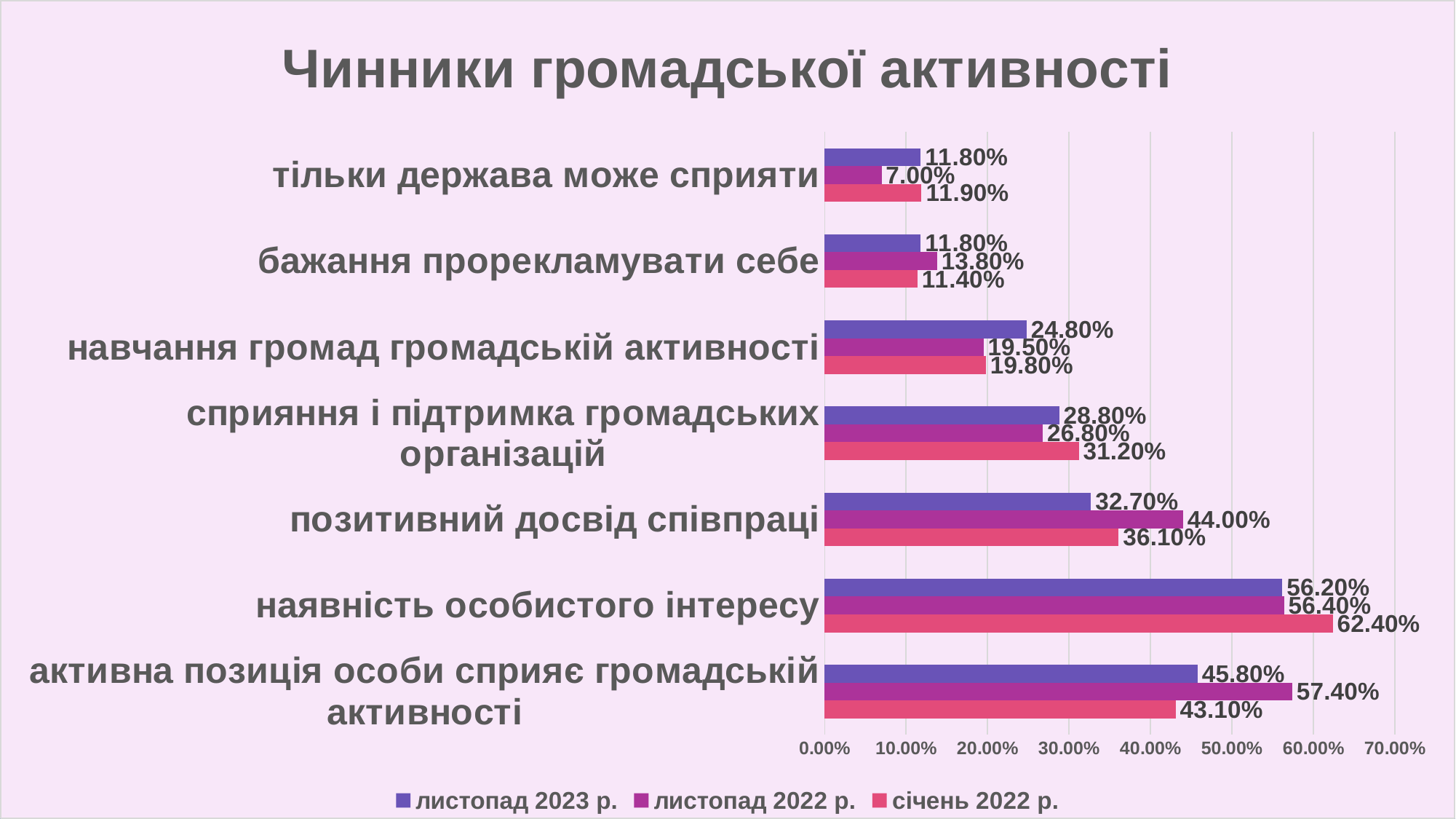

### Chart: Чинники громадської активності

| Category | січень 2022 р. | листопад 2022 р. | листопад 2023 р. |
|---|---|---|---|
| активна позиція особи сприяє громадській активності | 0.431 | 0.574 | 0.458 |
| наявність особистого інтересу | 0.624 | 0.564 | 0.562 |
| позитивний досвід співпраці | 0.361 | 0.44 | 0.327 |
| сприяння і підтримка громадських організацій | 0.312 | 0.268 | 0.288 |
| навчання громад громадській активності | 0.198 | 0.195 | 0.248 |
| бажання прорекламувати себе | 0.114 | 0.138 | 0.118 |
| тільки держава може сприяти | 0.119 | 0.07 | 0.118 |